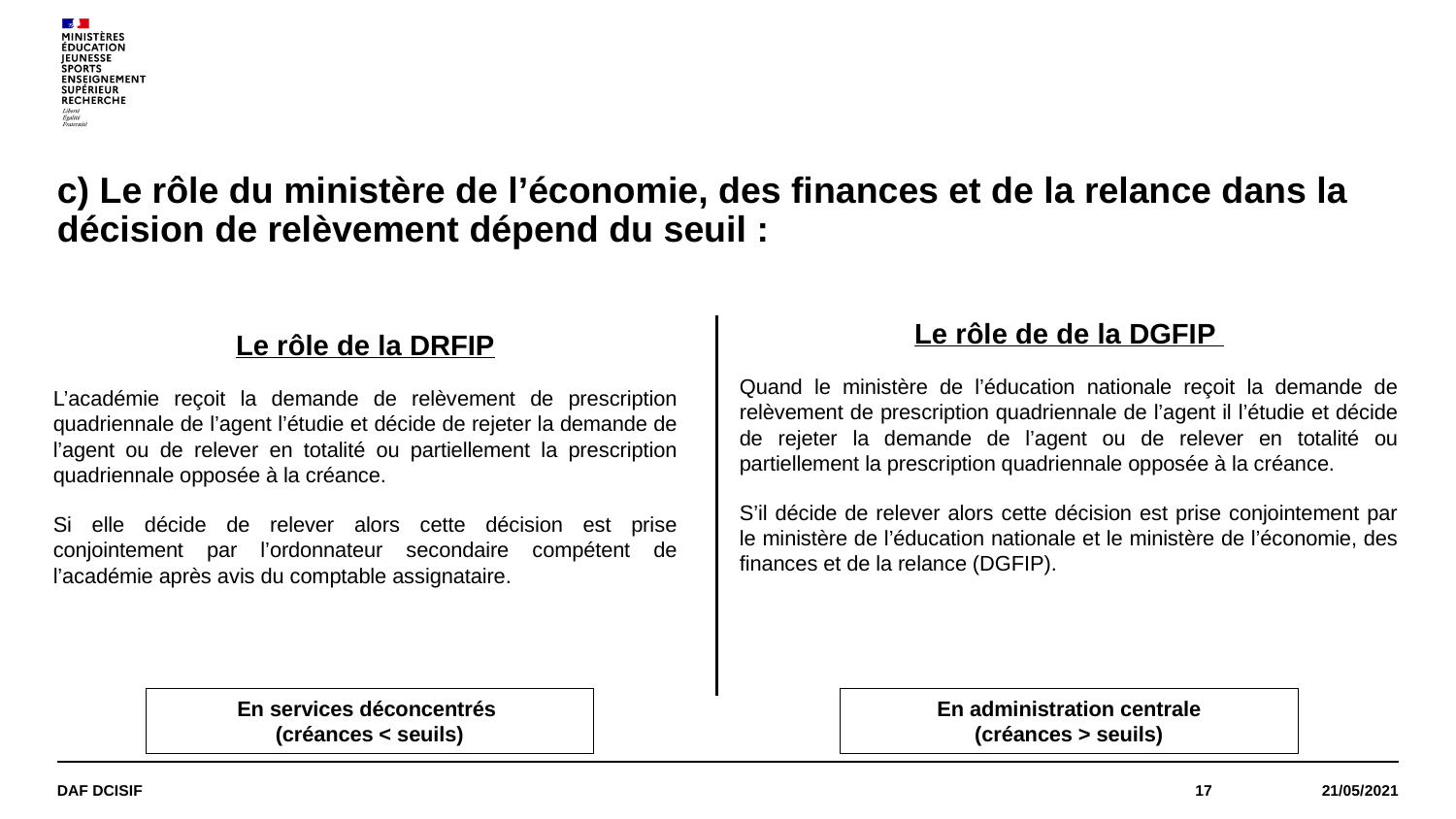

# c) Le rôle du ministère de l’économie, des finances et de la relance dans la décision de relèvement dépend du seuil :
Le rôle de de la DGFIP
Quand le ministère de l’éducation nationale reçoit la demande de relèvement de prescription quadriennale de l’agent il l’étudie et décide de rejeter la demande de l’agent ou de relever en totalité ou partiellement la prescription quadriennale opposée à la créance.
S’il décide de relever alors cette décision est prise conjointement par le ministère de l’éducation nationale et le ministère de l’économie, des finances et de la relance (DGFIP).
Le rôle de la DRFIP
L’académie reçoit la demande de relèvement de prescription quadriennale de l’agent l’étudie et décide de rejeter la demande de l’agent ou de relever en totalité ou partiellement la prescription quadriennale opposée à la créance.
Si elle décide de relever alors cette décision est prise conjointement par l’ordonnateur secondaire compétent de l’académie après avis du comptable assignataire.

En services déconcentrés
(créances < seuils)
En administration centrale
(créances > seuils)
DAF DCISIF
17
21/05/2021